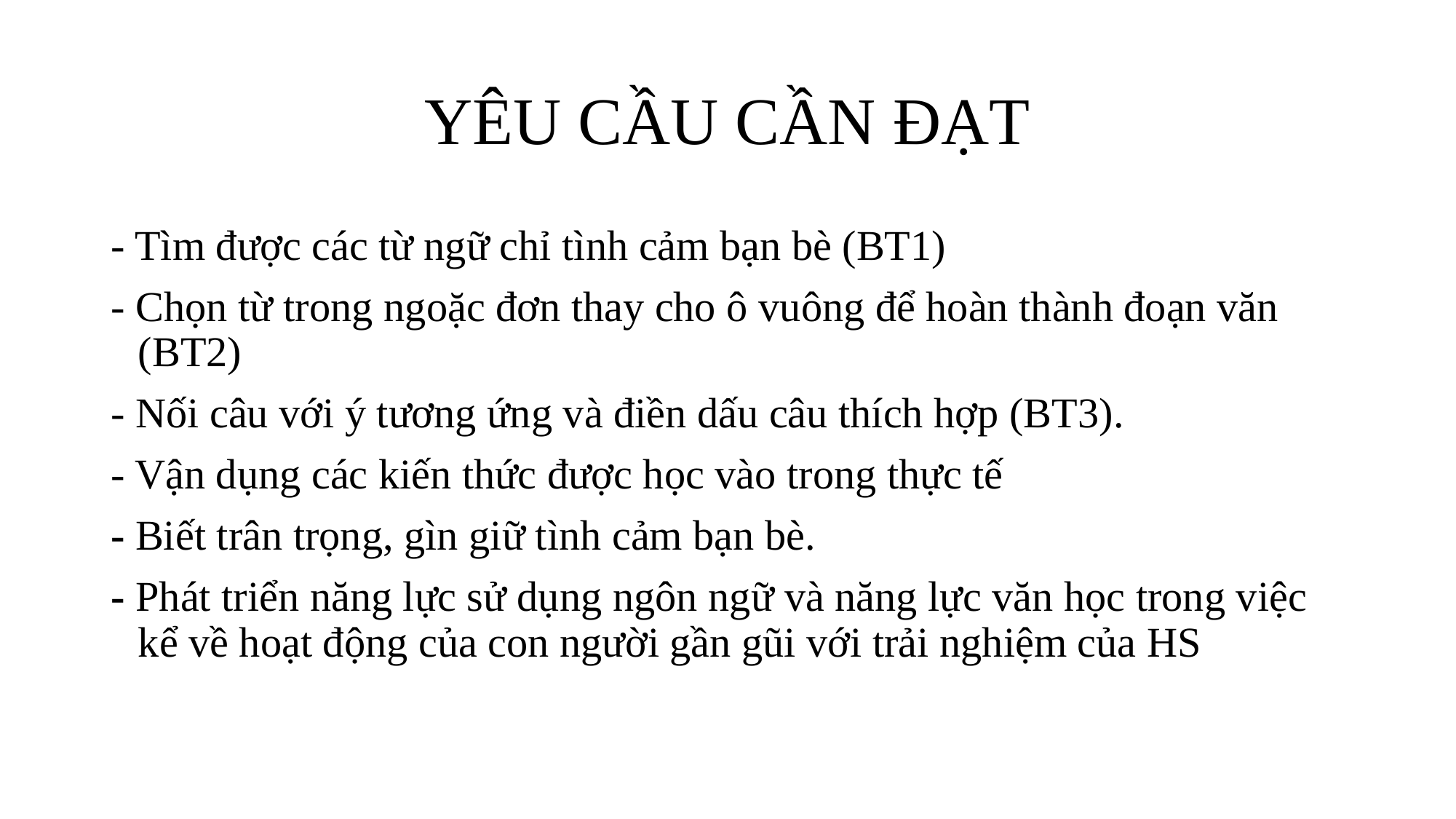

# YÊU CẦU CẦN ĐẠT
- Tìm được các từ ngữ chỉ tình cảm bạn bè (BT1)
- Chọn từ trong ngoặc đơn thay cho ô vuông để hoàn thành đoạn văn (BT2)
- Nối câu với ý tương ứng và điền dấu câu thích hợp (BT3).
- Vận dụng các kiến thức được học vào trong thực tế
- Biết trân trọng, gìn giữ tình cảm bạn bè.
- Phát triển năng lực sử dụng ngôn ngữ và năng lực văn học trong việc kể về hoạt động của con người gần gũi với trải nghiệm của HS